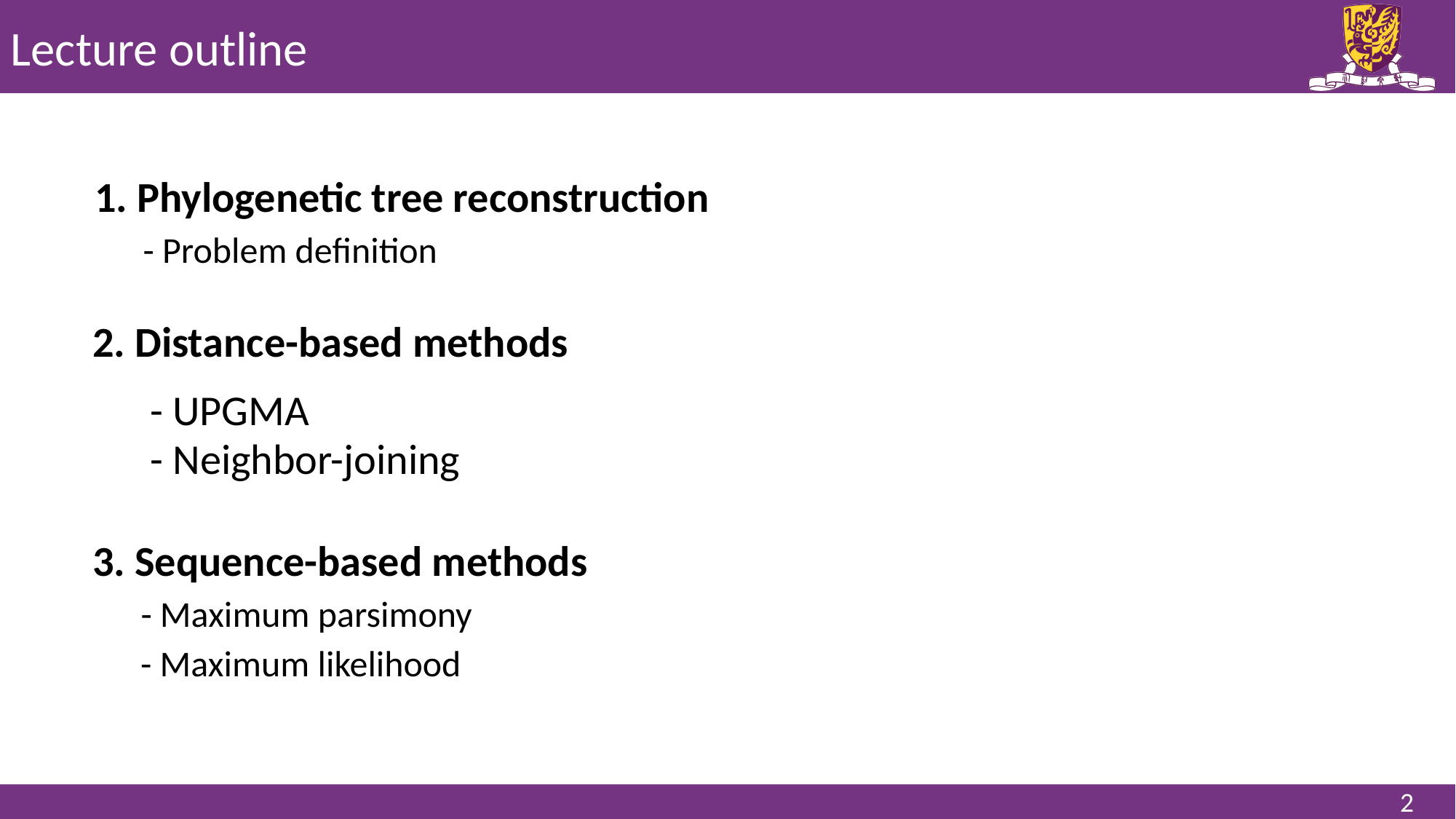

# Lecture outline
1. Phylogenetic tree reconstruction
     - Problem definition

2. Distance-based methods
      - UPGMA
      - Neighbor-joining

3. Sequence-based methods
     - Maximum parsimony
      - Maximum likelihood

2